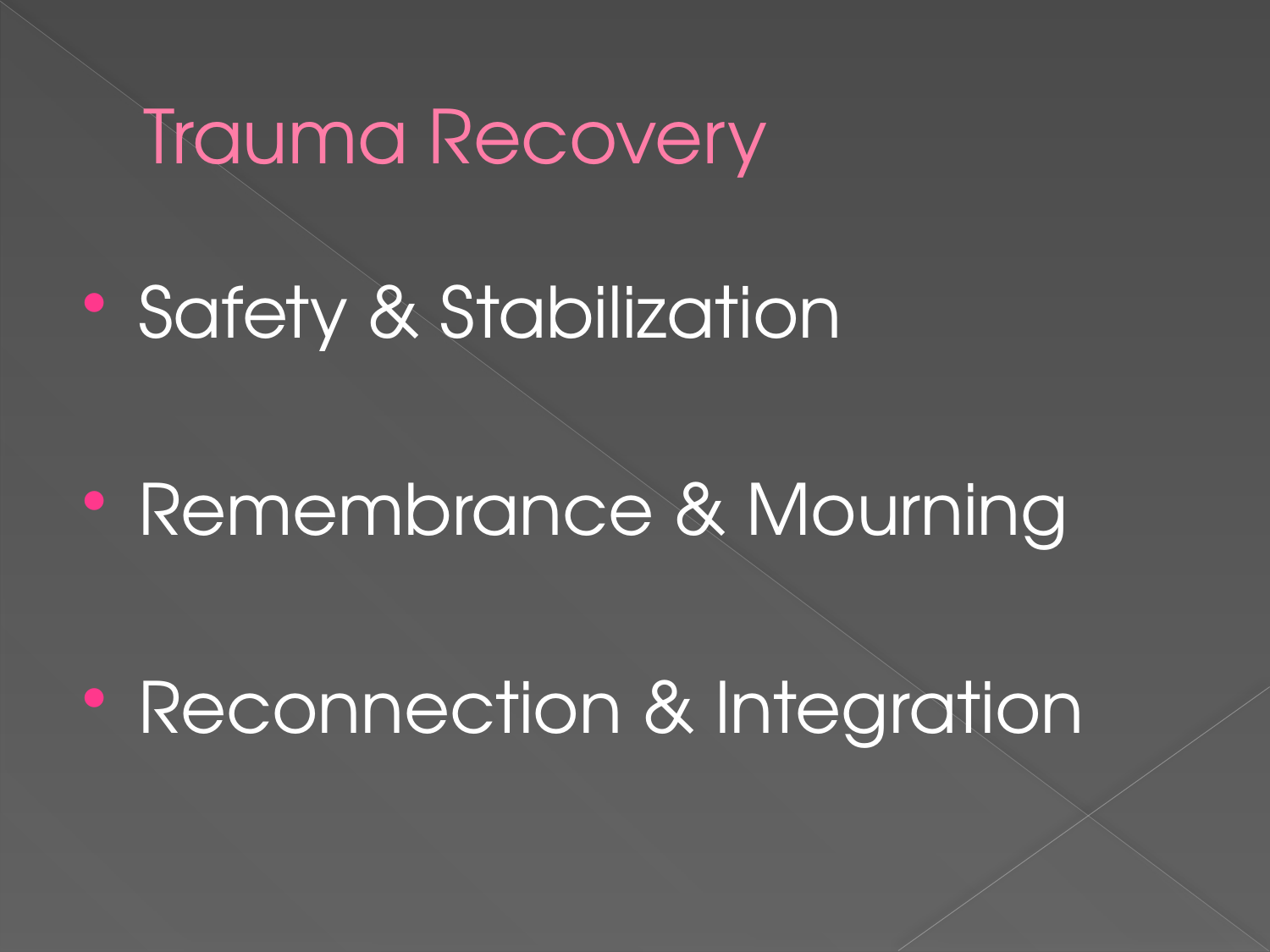

# Trauma Recovery
Safety & Stabilization

Remembrance & Mourning

Reconnection & Integration